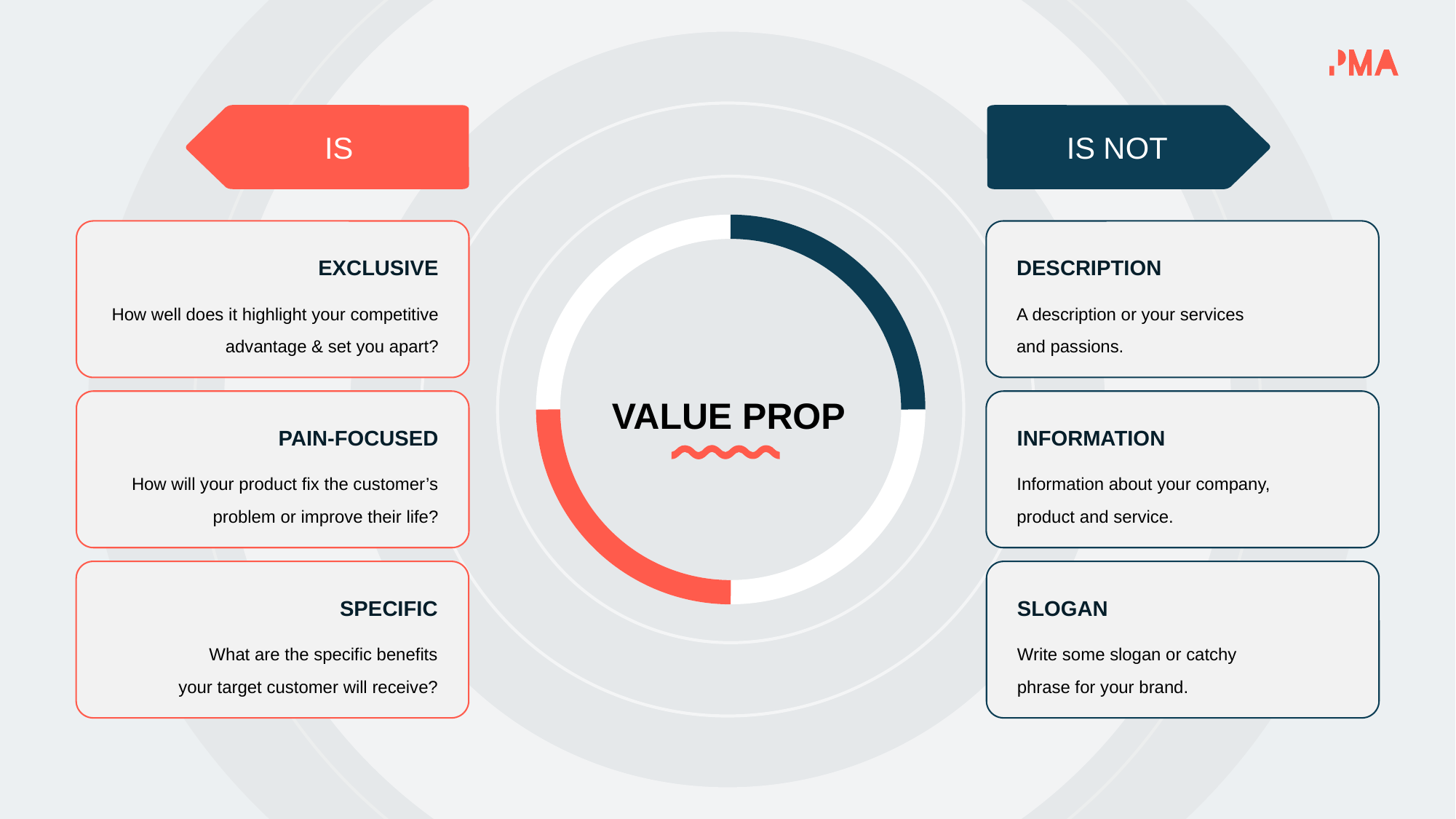

IS

IS NOT

EXCLUSIVE
How well does it highlight your competitive advantage & set you apart?
PAIN-FOCUSED
How will your product fix the customer’s problem or improve their life?
SPECIFIC
What are the specific benefits
your target customer will receive?
DESCRIPTION
A description or your services
and passions.
INFORMATION
Information about your company, product and service.
SLOGAN
Write some slogan or catchy phrase for your brand.
VALUE PROP